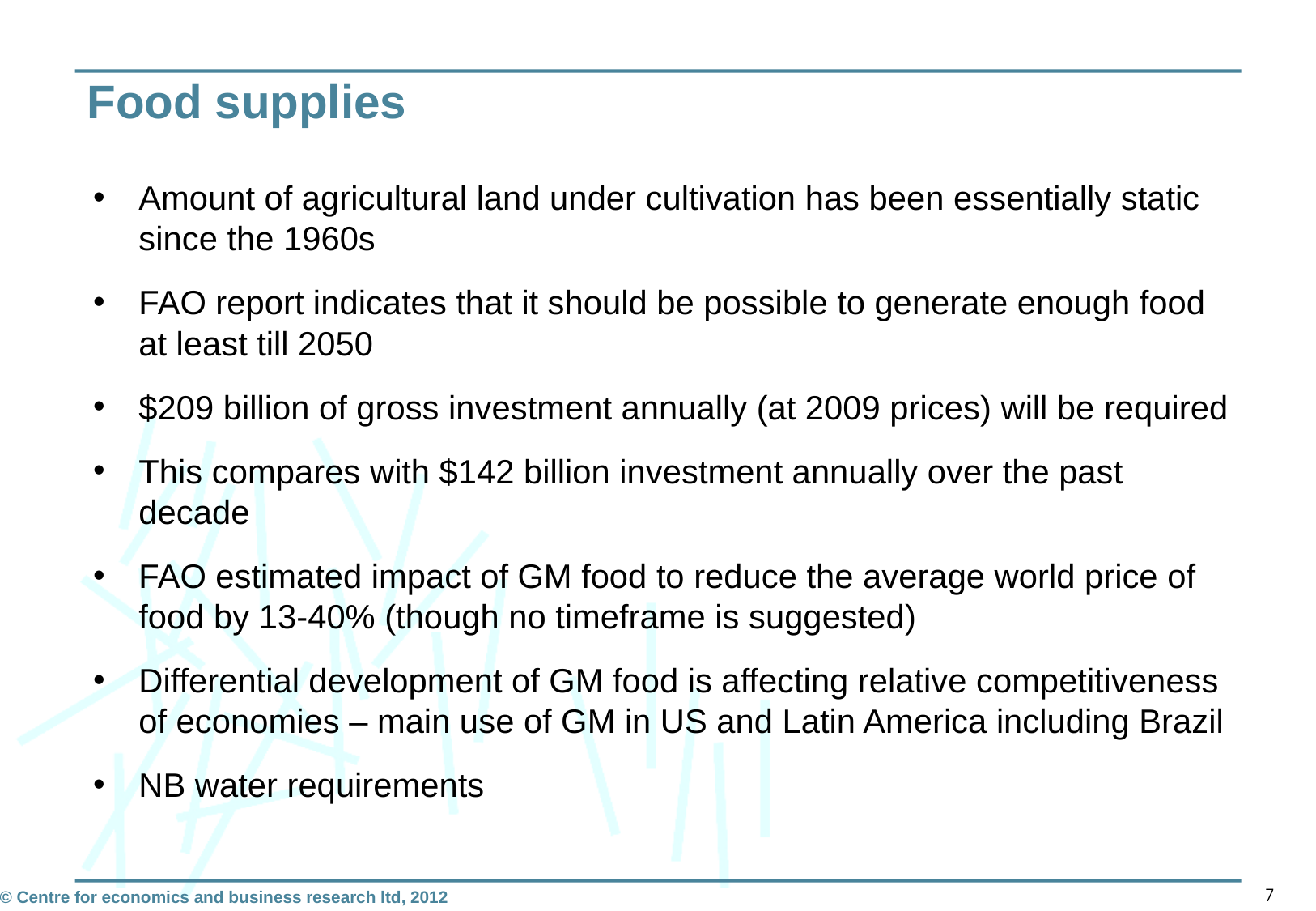

# Food supplies
Amount of agricultural land under cultivation has been essentially static since the 1960s
FAO report indicates that it should be possible to generate enough food at least till 2050
$209 billion of gross investment annually (at 2009 prices) will be required
This compares with $142 billion investment annually over the past decade
FAO estimated impact of GM food to reduce the average world price of food by 13-40% (though no timeframe is suggested)
Differential development of GM food is affecting relative competitiveness of economies – main use of GM in US and Latin America including Brazil
NB water requirements